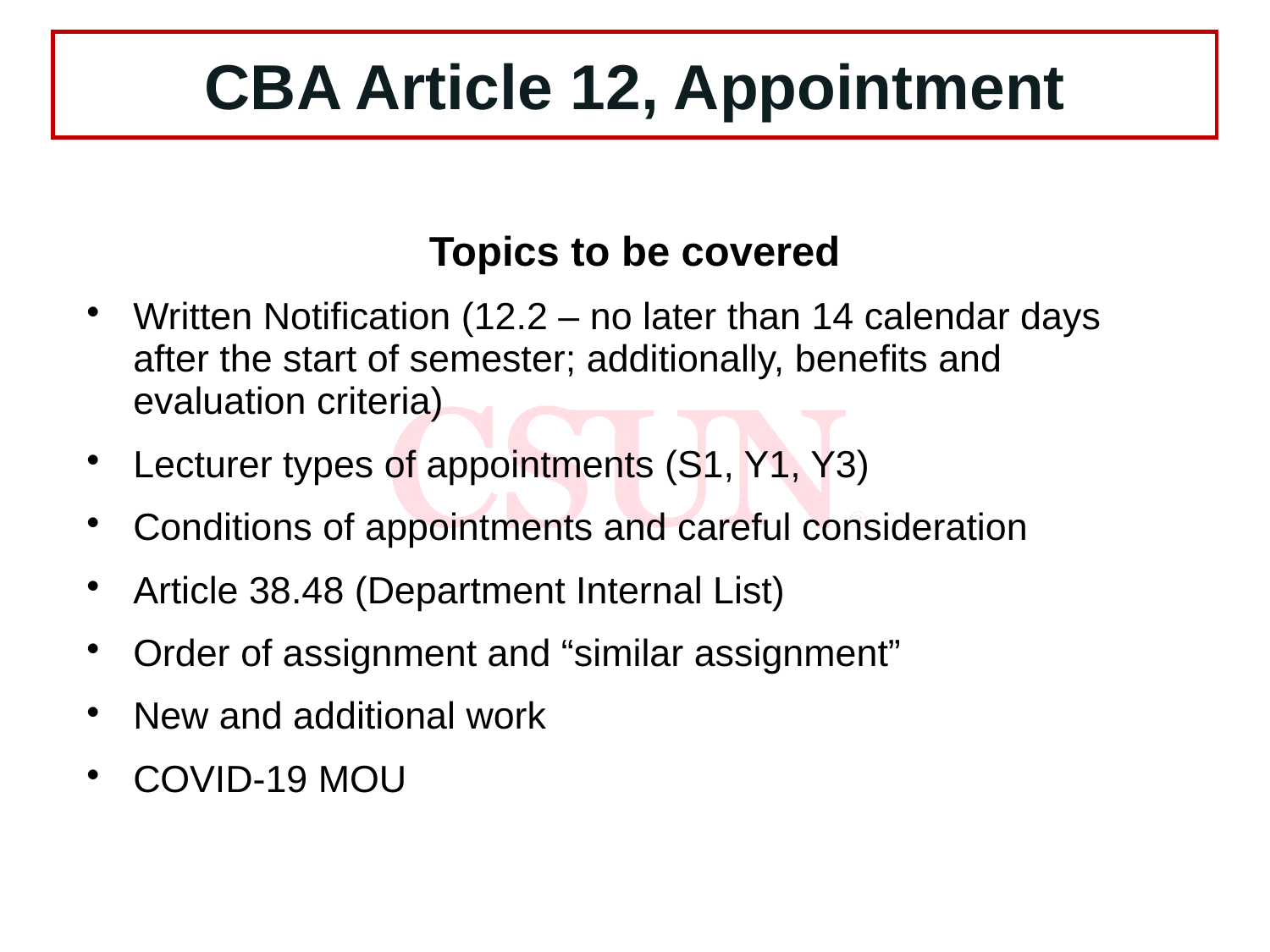

CBA Article 12, Appointment
Topics to be covered
Written Notification (12.2 – no later than 14 calendar days after the start of semester; additionally, benefits and evaluation criteria)
Lecturer types of appointments (S1, Y1, Y3)
Conditions of appointments and careful consideration
Article 38.48 (Department Internal List)
Order of assignment and “similar assignment”
New and additional work
COVID-19 MOU